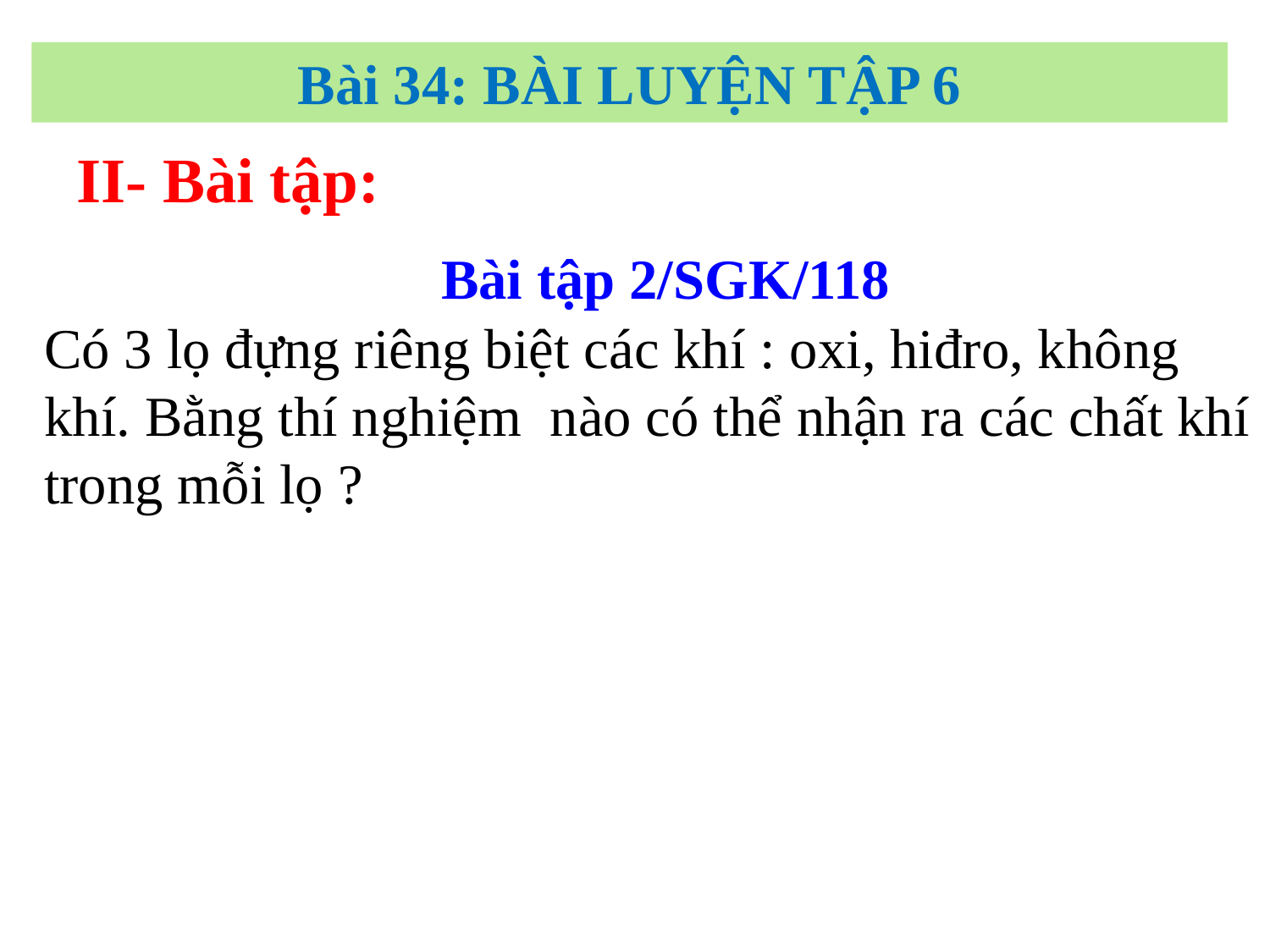

Bài 34: BÀI LUYỆN TẬP 6
# II- Bài tập:
  Bài tập 2/SGK/118
Có 3 lọ đựng riêng biệt các khí : oxi, hiđro, không khí. Bằng thí nghiệm  nào có thể nhận ra các chất khí trong mỗi lọ ?